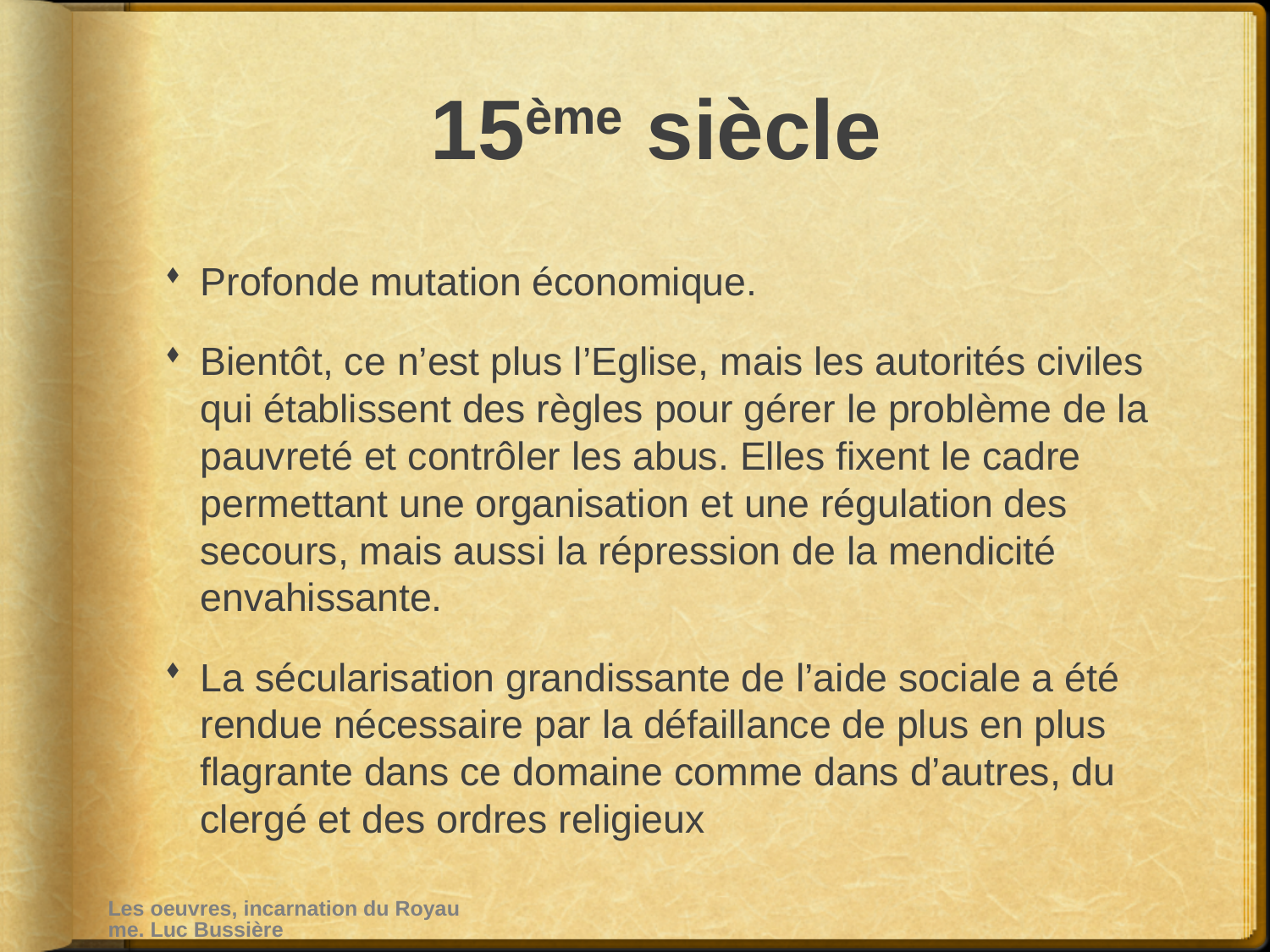

# 15ème siècle
Profonde mutation économique.
Bientôt, ce n’est plus l’Eglise, mais les autorités civiles qui établissent des règles pour gérer le problème de la pauvreté et contrôler les abus. Elles fixent le cadre permettant une organisation et une régulation des secours, mais aussi la répression de la mendicité envahissante.
La sécularisation grandissante de l’aide sociale a été rendue nécessaire par la défaillance de plus en plus flagrante dans ce domaine comme dans d’autres, du clergé et des ordres religieux
Les oeuvres, incarnation du Royaume. Luc Bussière